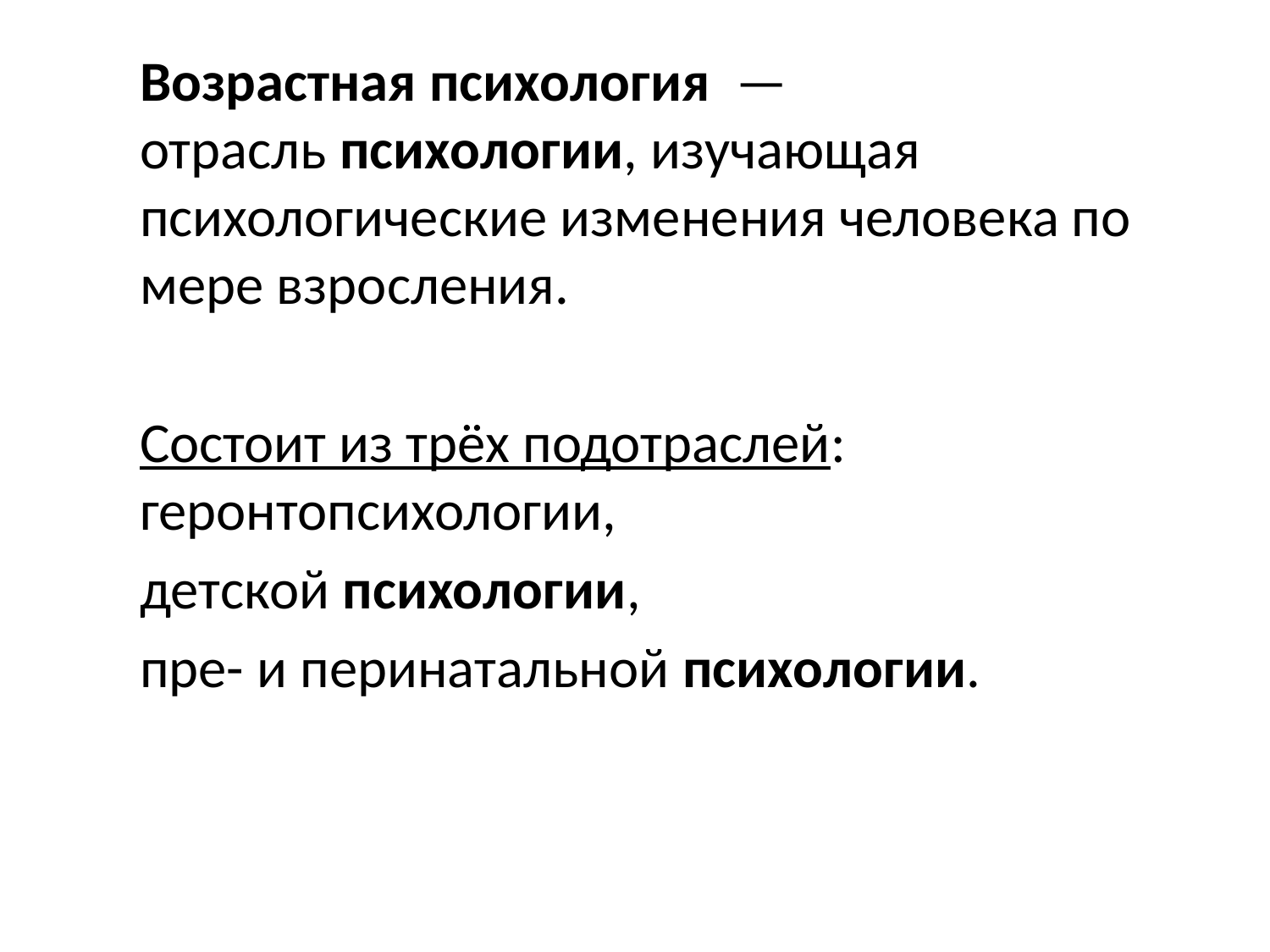

# Возрастная психология  — отрасль психологии, изучающая психологические изменения человека по мере взросления.

Состоит из трёх подотраслей: геронтопсихологии,
детской психологии,
пре- и перинатальной психологии.